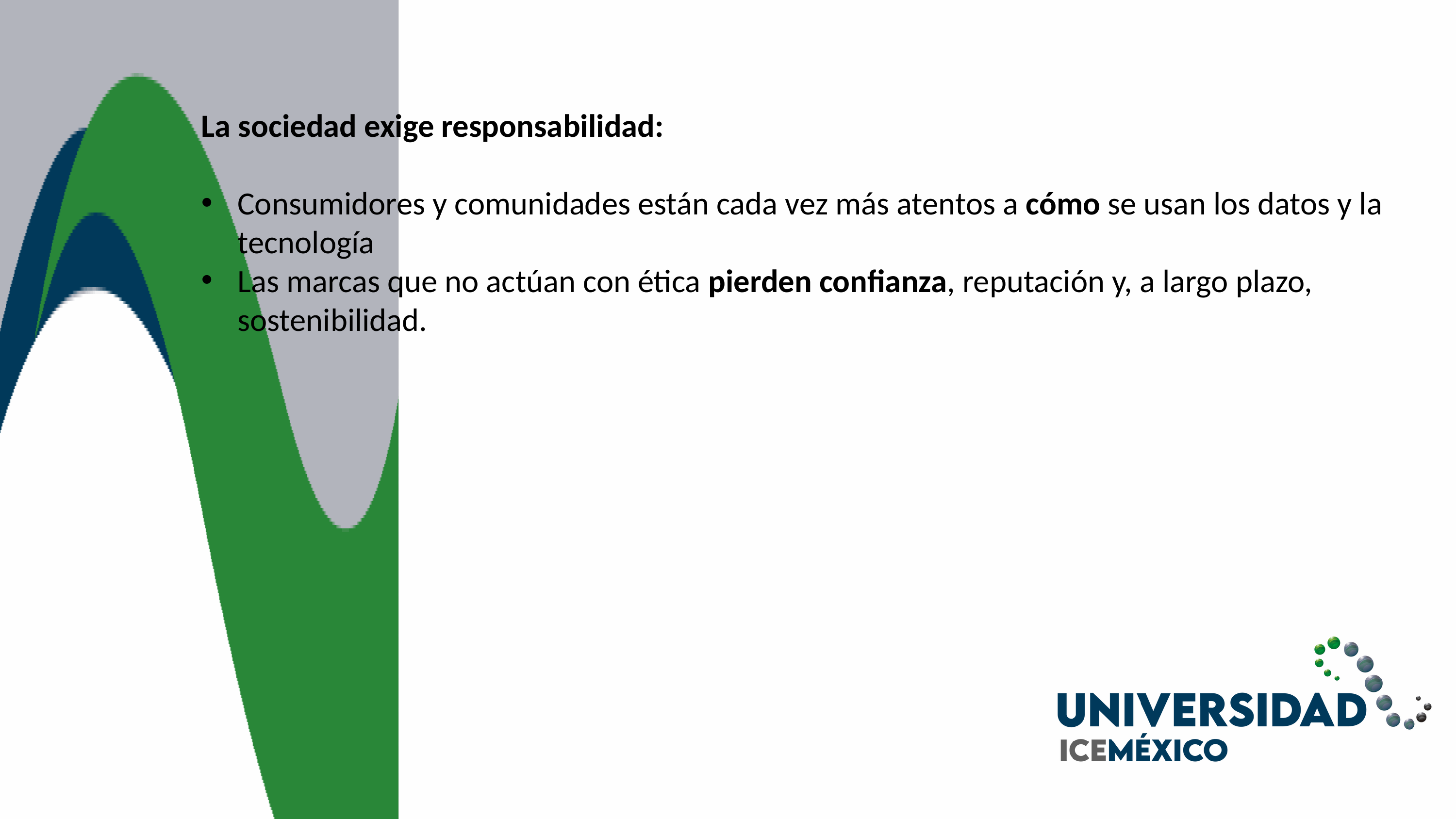

La sociedad exige responsabilidad:

Consumidores y comunidades están cada vez más atentos a cómo se usan los datos y la tecnología
Las marcas que no actúan con ética pierden confianza, reputación y, a largo plazo, sostenibilidad.